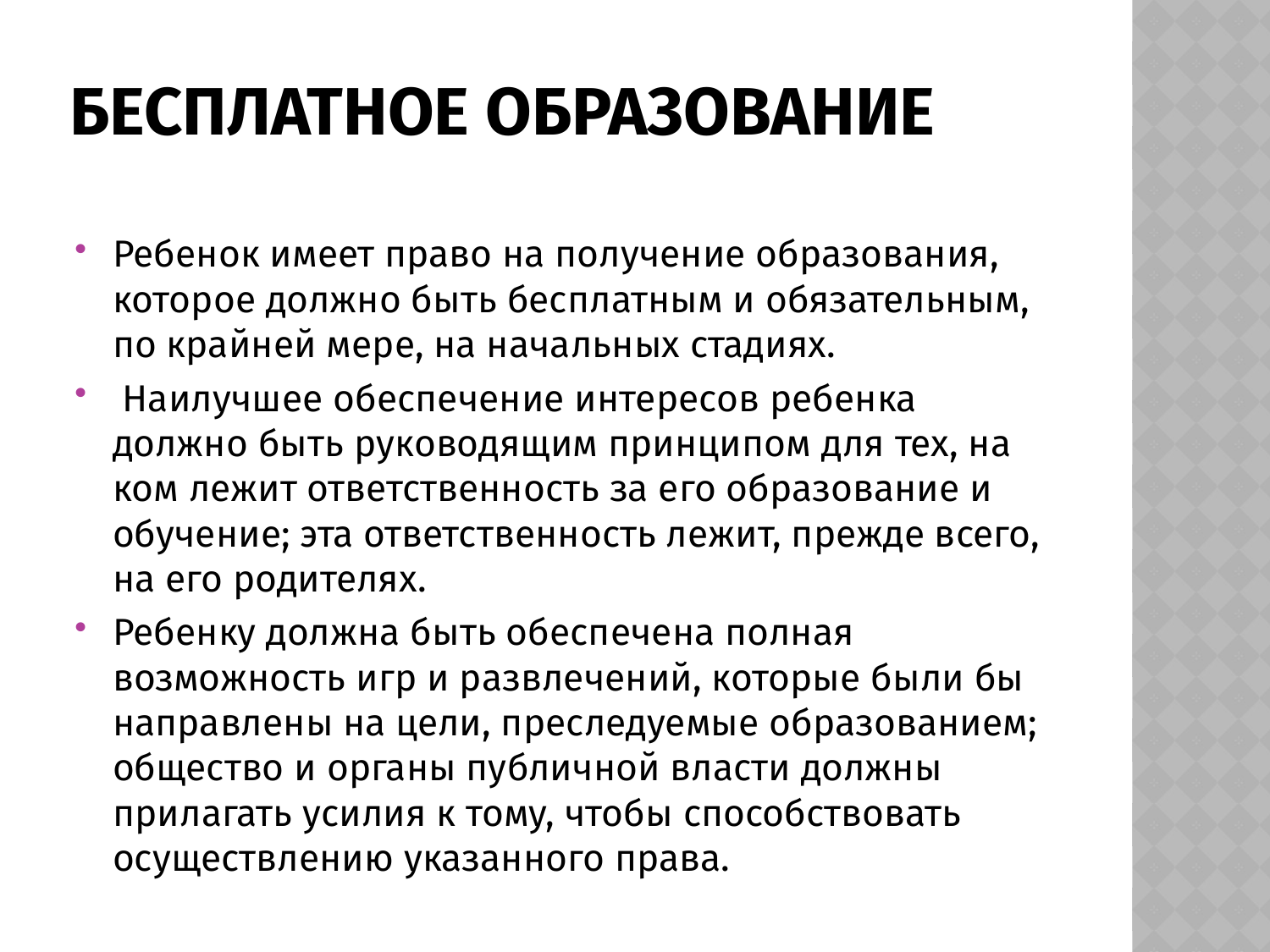

# Бесплатное образование
Ребенок имеет право на получение образования, которое должно быть бесплатным и обязательным, по крайней мере, на начальных стадиях.
 Наилучшее обеспечение интересов ребенка должно быть руководящим принципом для тех, на ком лежит ответственность за его образование и обучение; эта ответственность лежит, прежде всего, на его родителях.
Ребенку должна быть обеспечена полная возможность игр и развлечений, которые были бы направлены на цели, преследуемые образованием; общество и органы публичной власти должны прилагать усилия к тому, чтобы способствовать осуществлению указанного права.